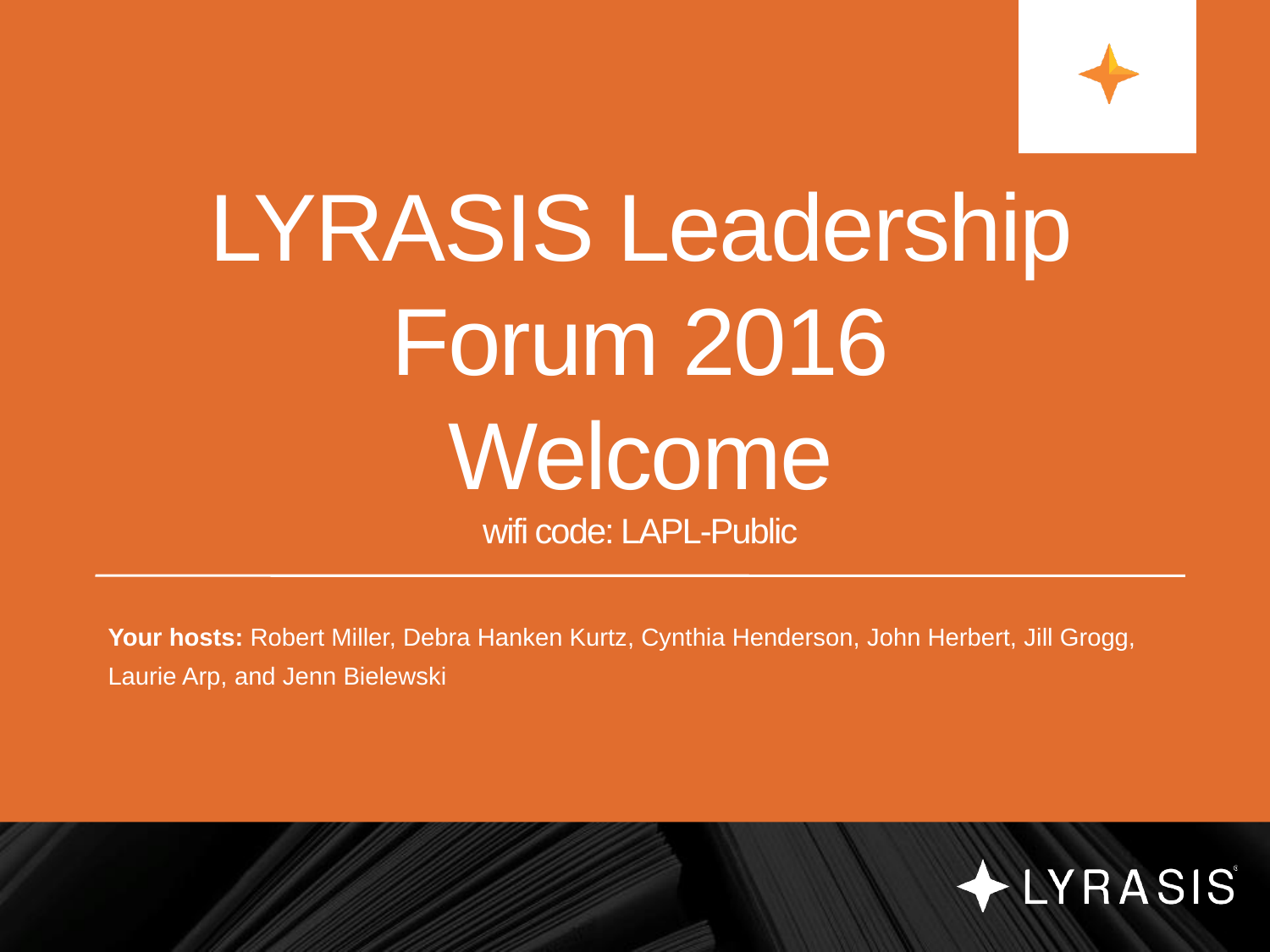

# LYRASIS Leadership Forum 2016 Welcome wifi code: LAPL-Public
Your hosts: Robert Miller, Debra Hanken Kurtz, Cynthia Henderson, John Herbert, Jill Grogg, Laurie Arp, and Jenn Bielewski